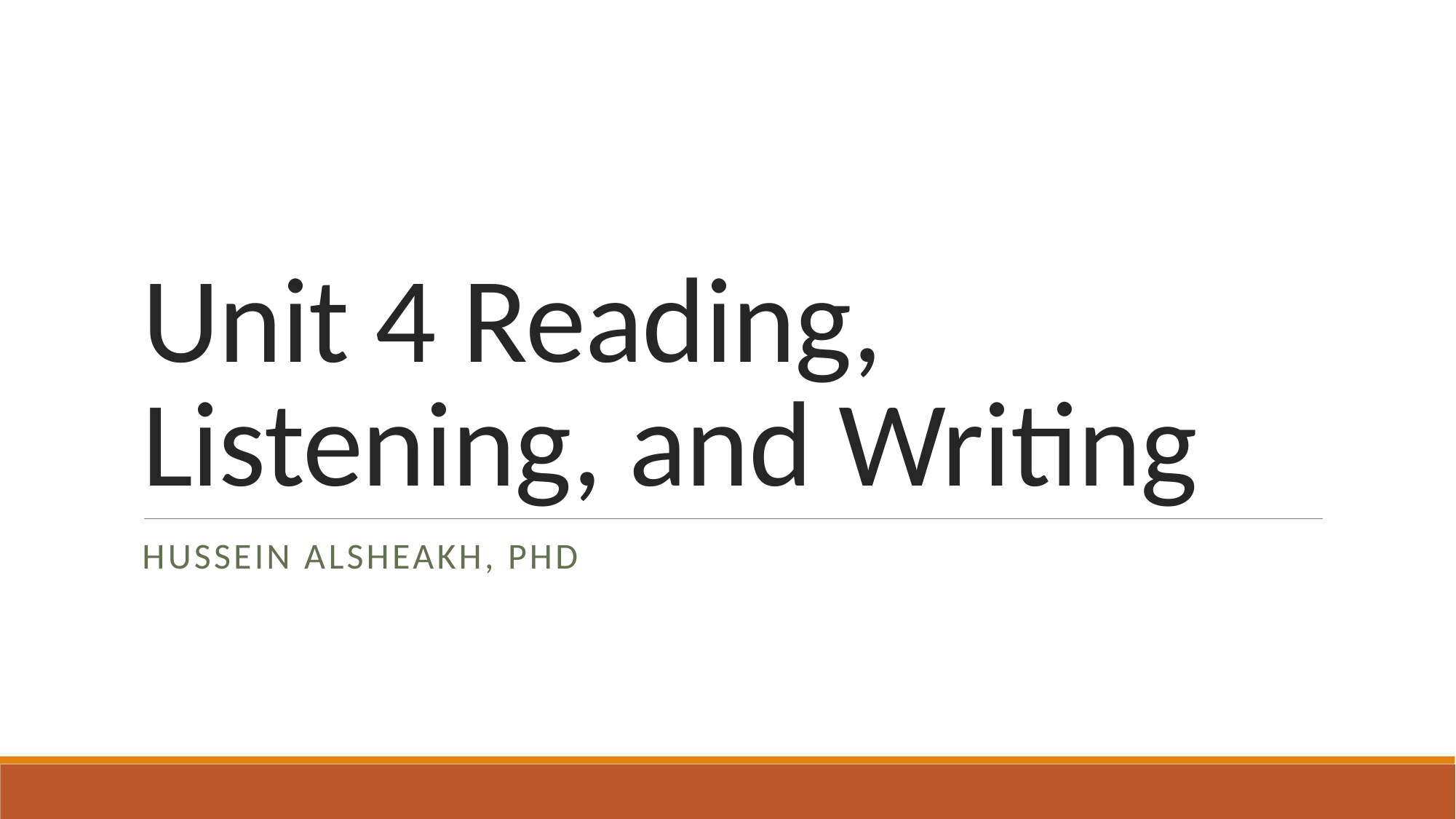

# Unit 4 Reading, Listening, and Writing
Hussein Alsheakh, PhD